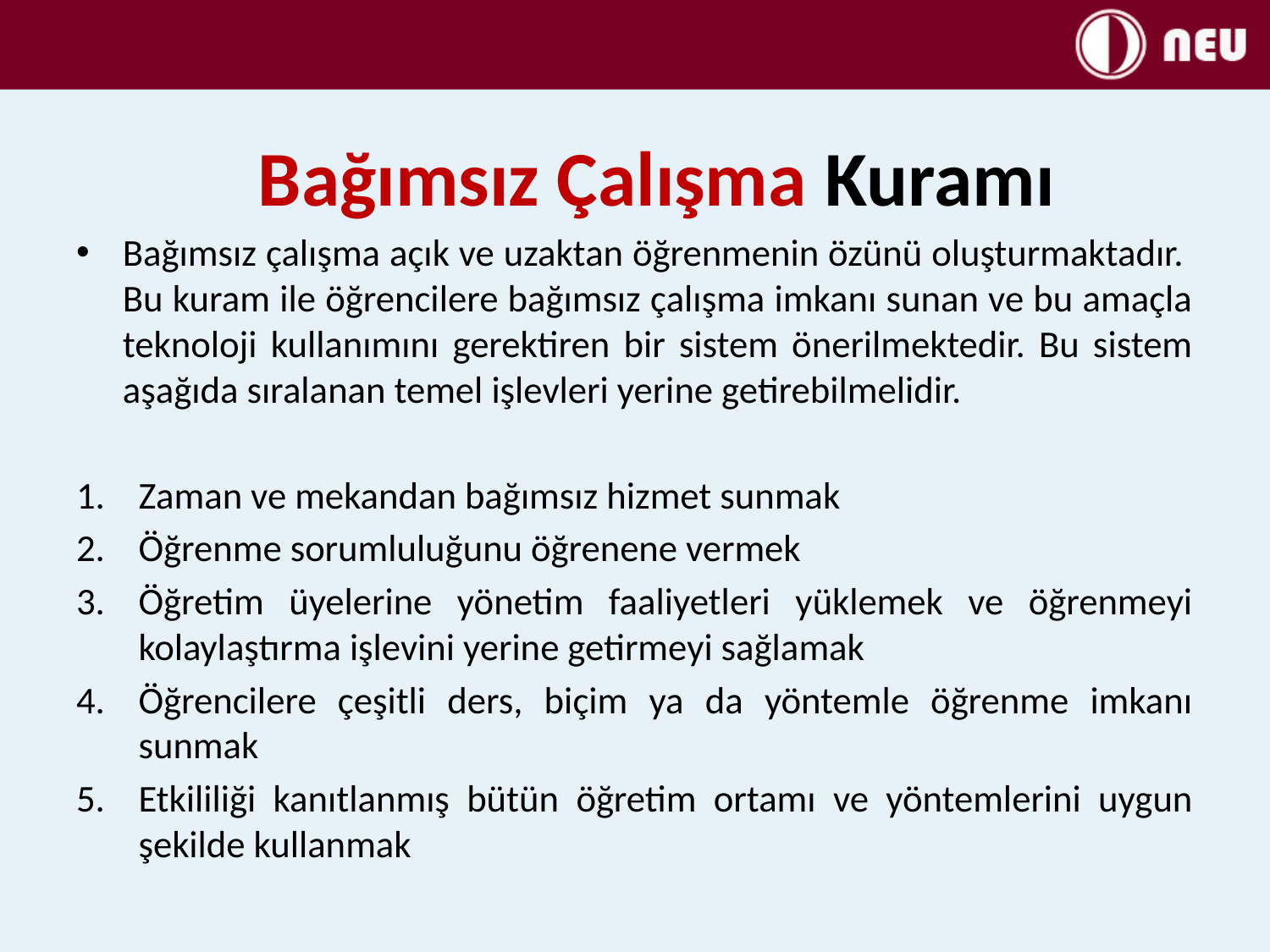

# Bağımsız Çalışma Kuramı
Bağımsız çalışma açık ve uzaktan öğrenmenin özünü oluşturmaktadır.  Bu kuram ile öğrencilere bağımsız çalışma imkanı sunan ve bu amaçla teknoloji kullanımını gerektiren bir sistem önerilmektedir. Bu sistem aşağıda sıralanan temel işlevleri yerine getirebilmelidir.

Zaman ve mekandan bağımsız hizmet sunmak
Öğrenme sorumluluğunu öğrenene vermek
Öğretim üyelerine yönetim faaliyetleri yüklemek ve öğrenmeyi kolaylaştırma işlevini yerine getirmeyi sağlamak
Öğrencilere çeşitli ders, biçim ya da yöntemle öğrenme imkanı sunmak
Etkililiği kanıtlanmış bütün öğretim ortamı ve yöntemlerini uygun şekilde kullanmak